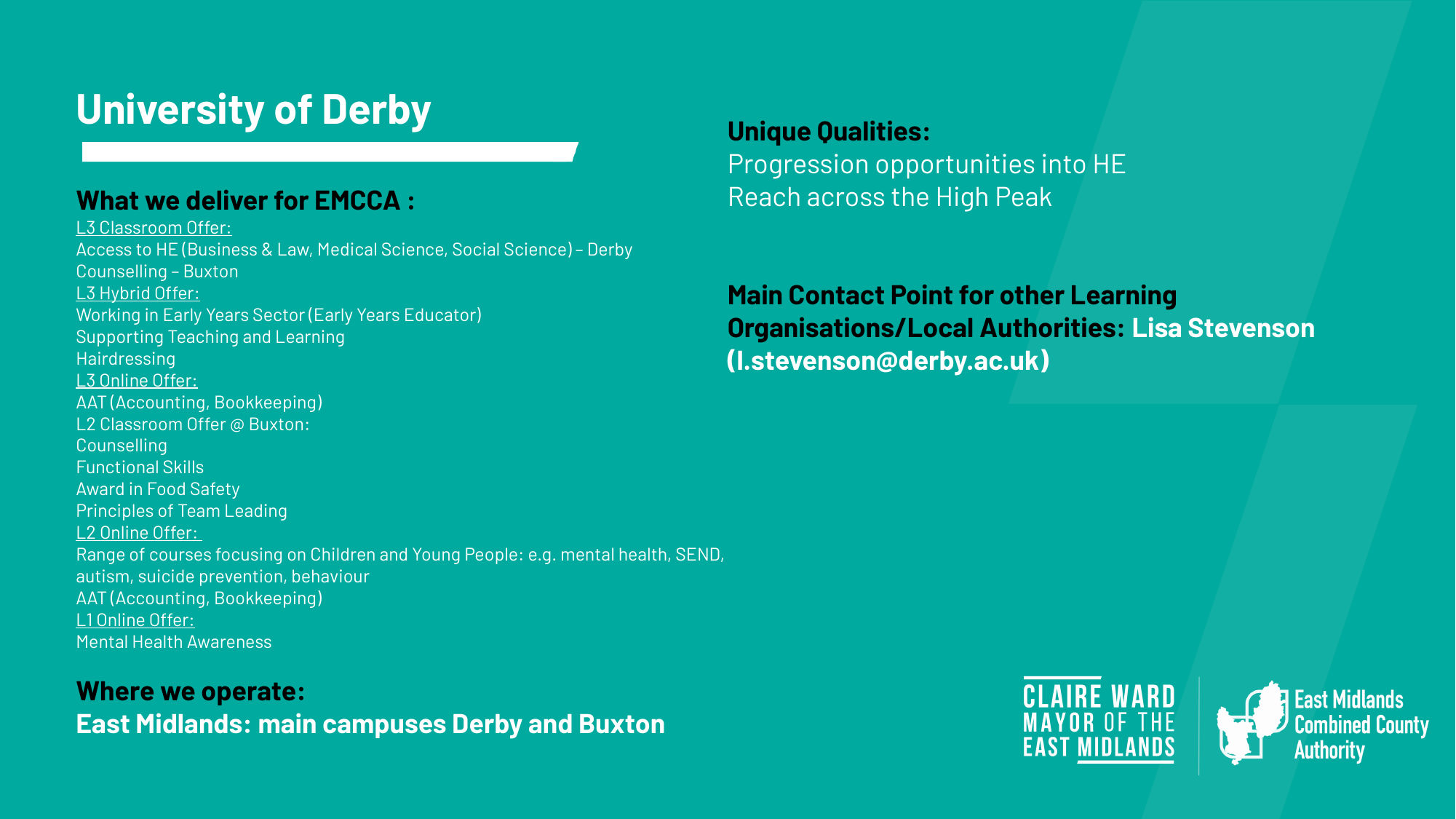

University of Derby

What we deliver for EMCCA :
L3 Classroom Offer:
Access to HE (Business & Law, Medical Science, Social Science) – Derby
Counselling – Buxton
L3 Hybrid Offer:
Working in Early Years Sector (Early Years Educator)
Supporting Teaching and Learning
Hairdressing
L3 Online Offer:
AAT (Accounting, Bookkeeping)
L2 Classroom Offer @ Buxton:
Counselling
Functional Skills
Award in Food Safety
Principles of Team Leading
L2 Online Offer:
Range of courses focusing on Children and Young People: e.g. mental health, SEND, autism, suicide prevention, behaviour
AAT (Accounting, Bookkeeping)
L1 Online Offer:
Mental Health Awareness

Where we operate:
East Midlands: main campuses Derby and Buxton

Unique Qualities:
Progression opportunities into HE
Reach across the High Peak

Main Contact Point for other Learning Organisations/Local Authorities: Lisa Stevenson (l.stevenson@derby.ac.uk)